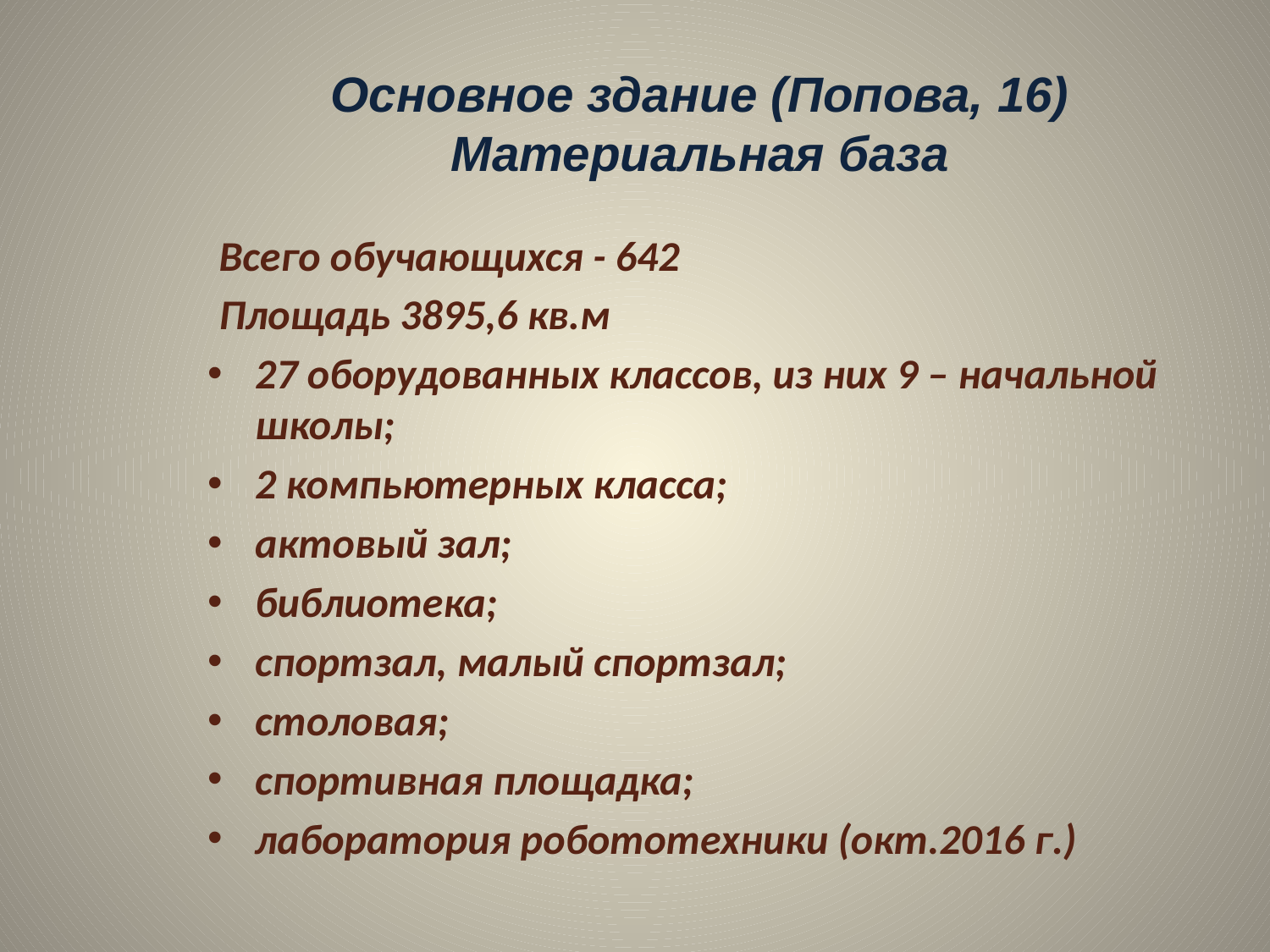

# Основное здание (Попова, 16) Материальная база
Всего обучающихся - 642
Площадь 3895,6 кв.м
27 оборудованных классов, из них 9 – начальной школы;
2 компьютерных класса;
актовый зал;
библиотека;
спортзал, малый спортзал;
столовая;
спортивная площадка;
лаборатория робототехники (окт.2016 г.)